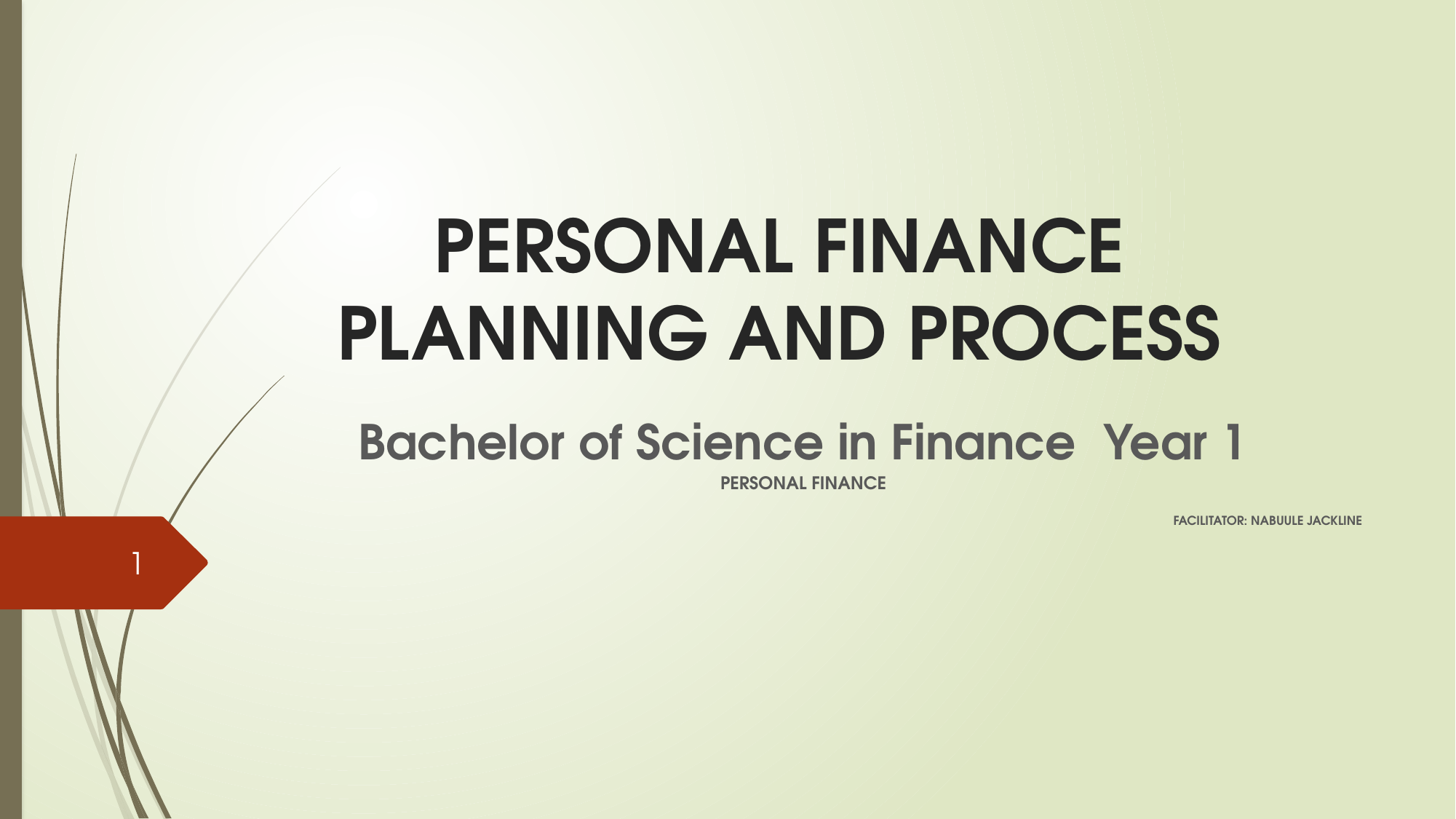

# PERSONAL FINANCE PLANNING AND PROCESS
Bachelor of Science in Finance  Year 1
PERSONAL FINANCE

FACILITATOR: NABUULE JACKLINE
1